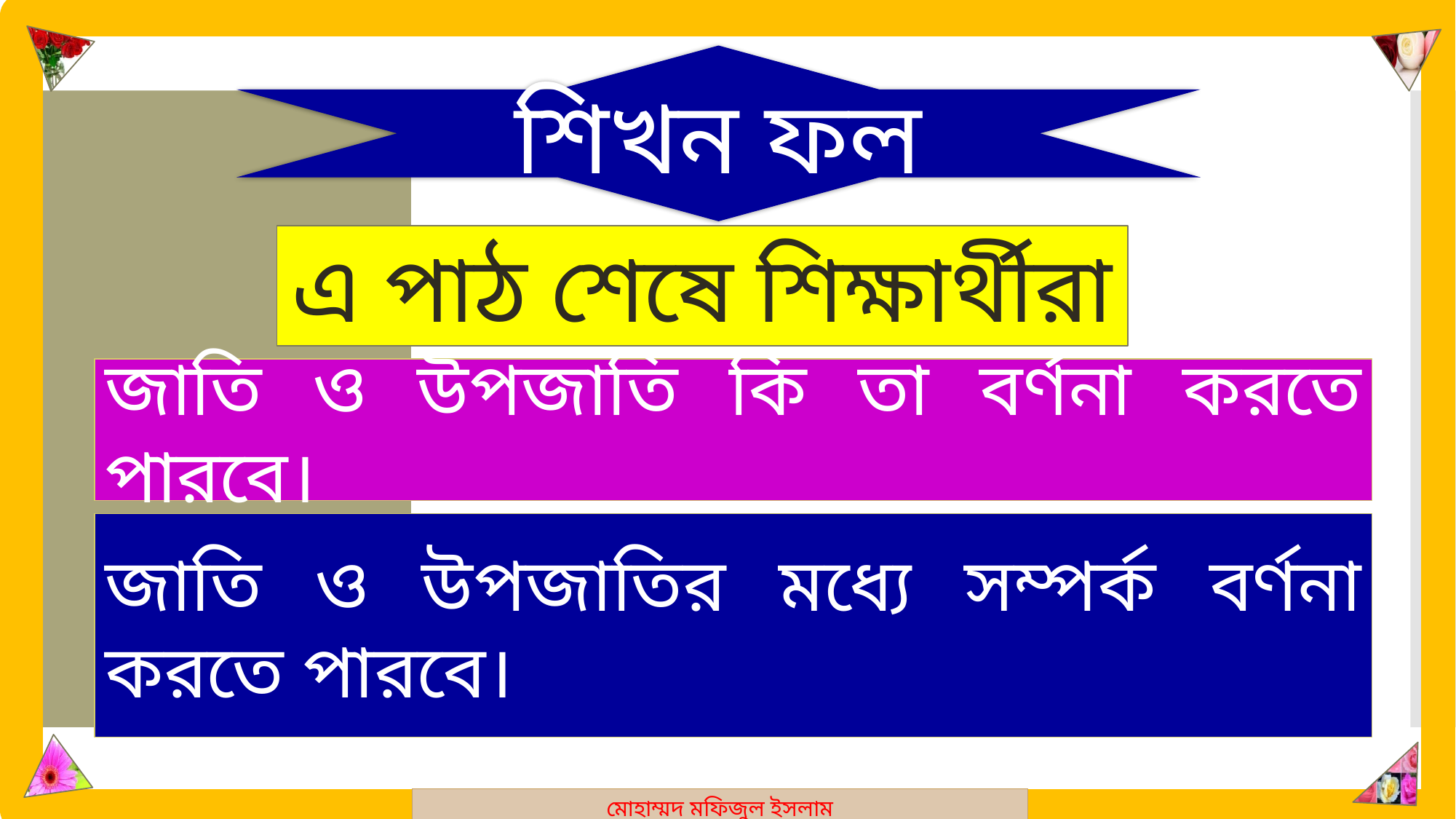

মোহাম্মদ মফিজুল ইসলাম

শিখন ফল

এ পাঠ শেষে শিক্ষার্থীরা
জাতি ও উপজাতি কি তা বর্ণনা করতে পারবে।
জাতি ও উপজাতির মধ্যে সম্পর্ক বর্ণনা করতে পারবে।